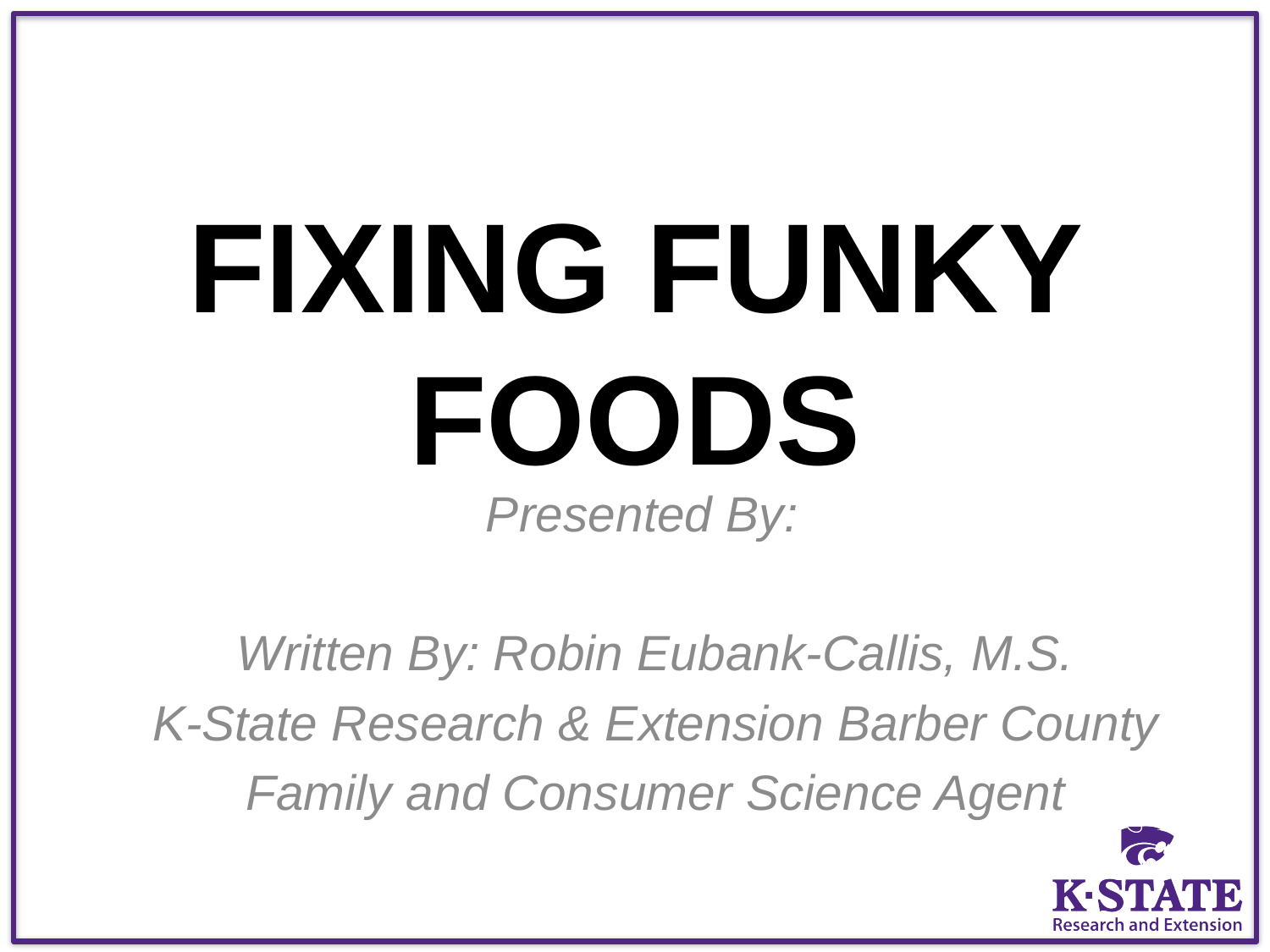

# Fixing Funky Foods
Presented By:

Written By: Robin Eubank-Callis, M.S.
K-State Research & Extension Barber County
Family and Consumer Science Agent